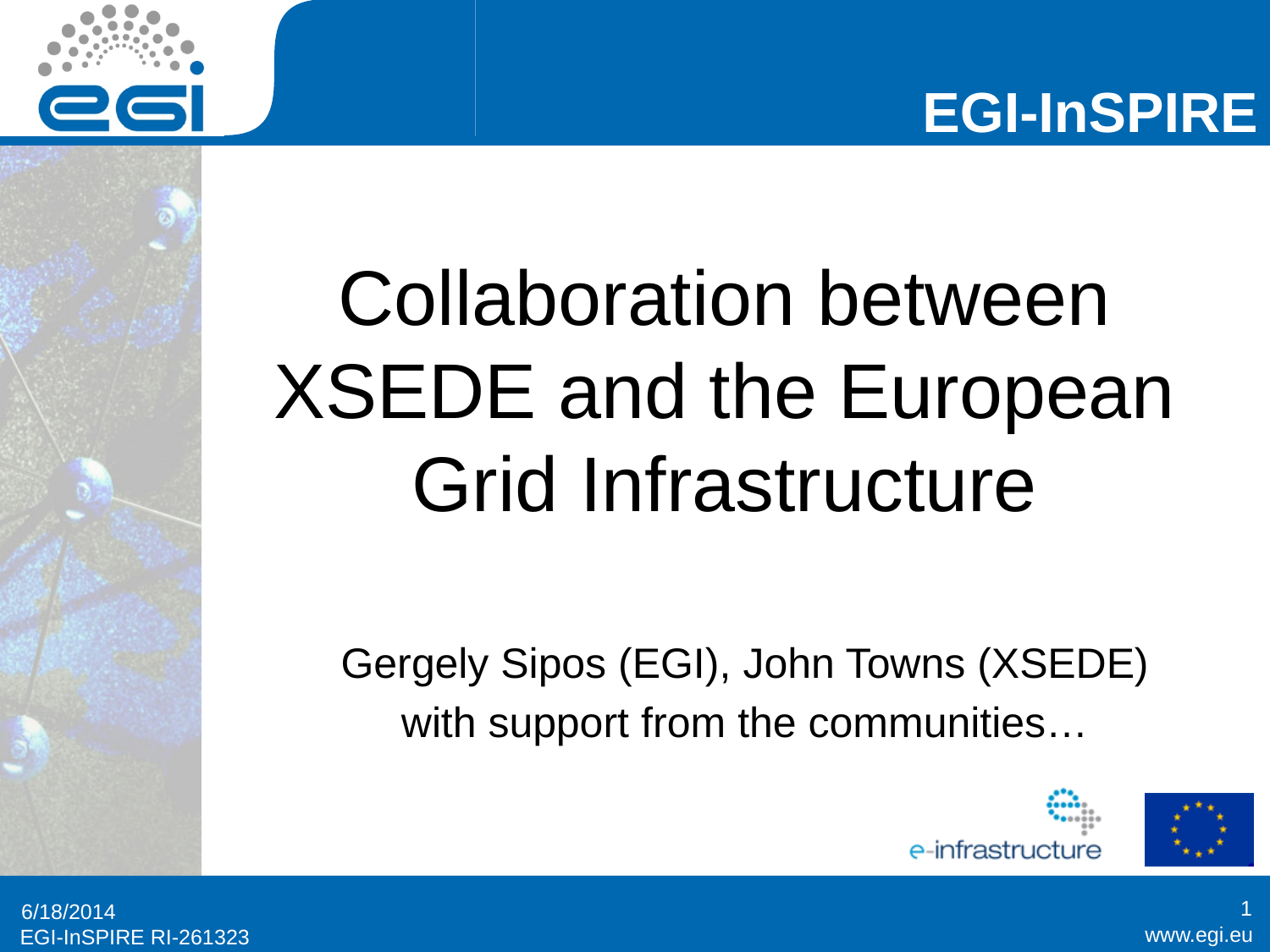

# Collaboration between XSEDE and the European Grid Infrastructure
Gergely Sipos (EGI), John Towns (XSEDE)
with support from the communities…
1
6/18/2014